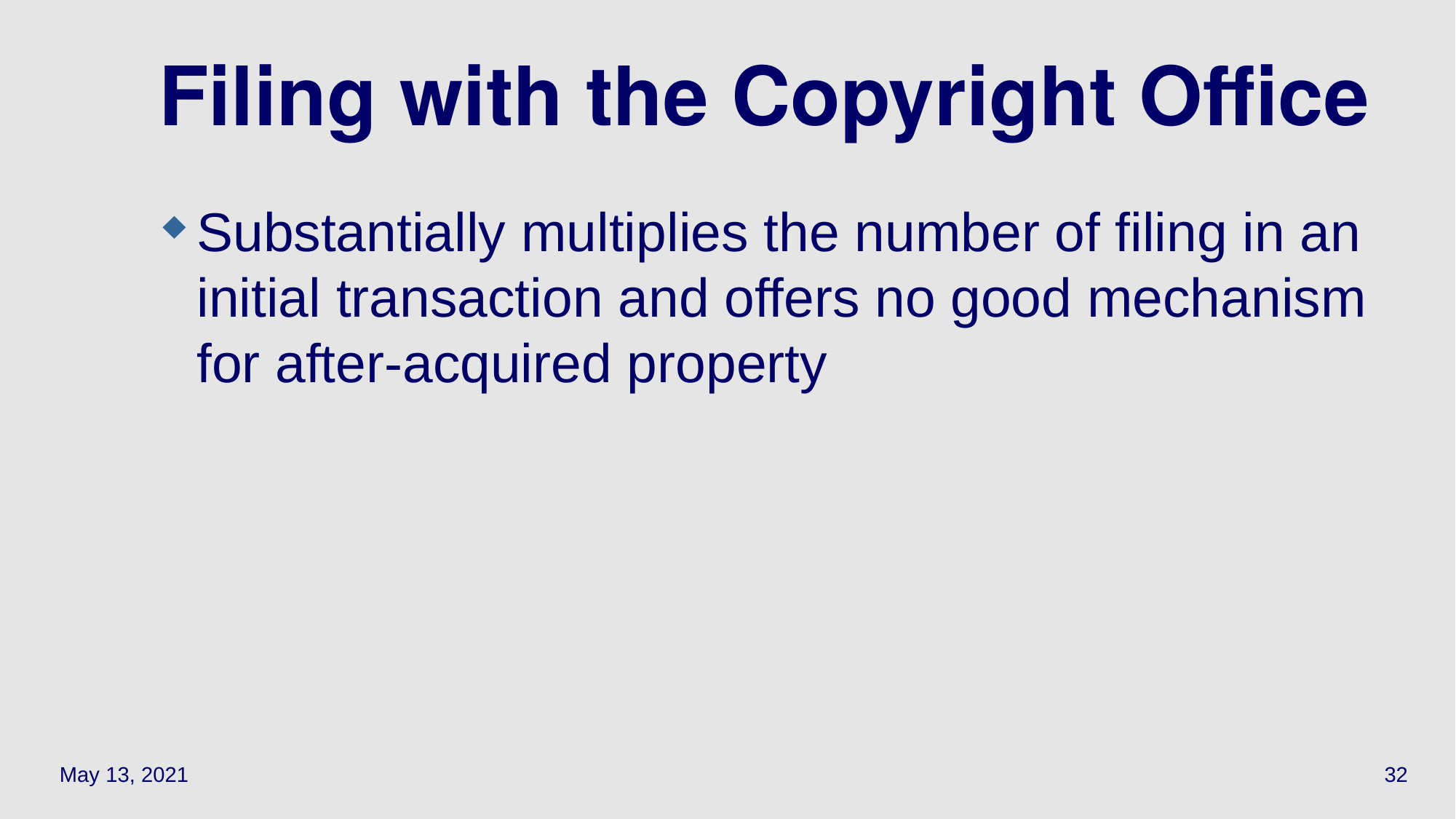

# Filing with the Copyright Office
Substantially multiplies the number of filing in an initial transaction and offers no good mechanism for after-acquired property
May 13, 2021
32